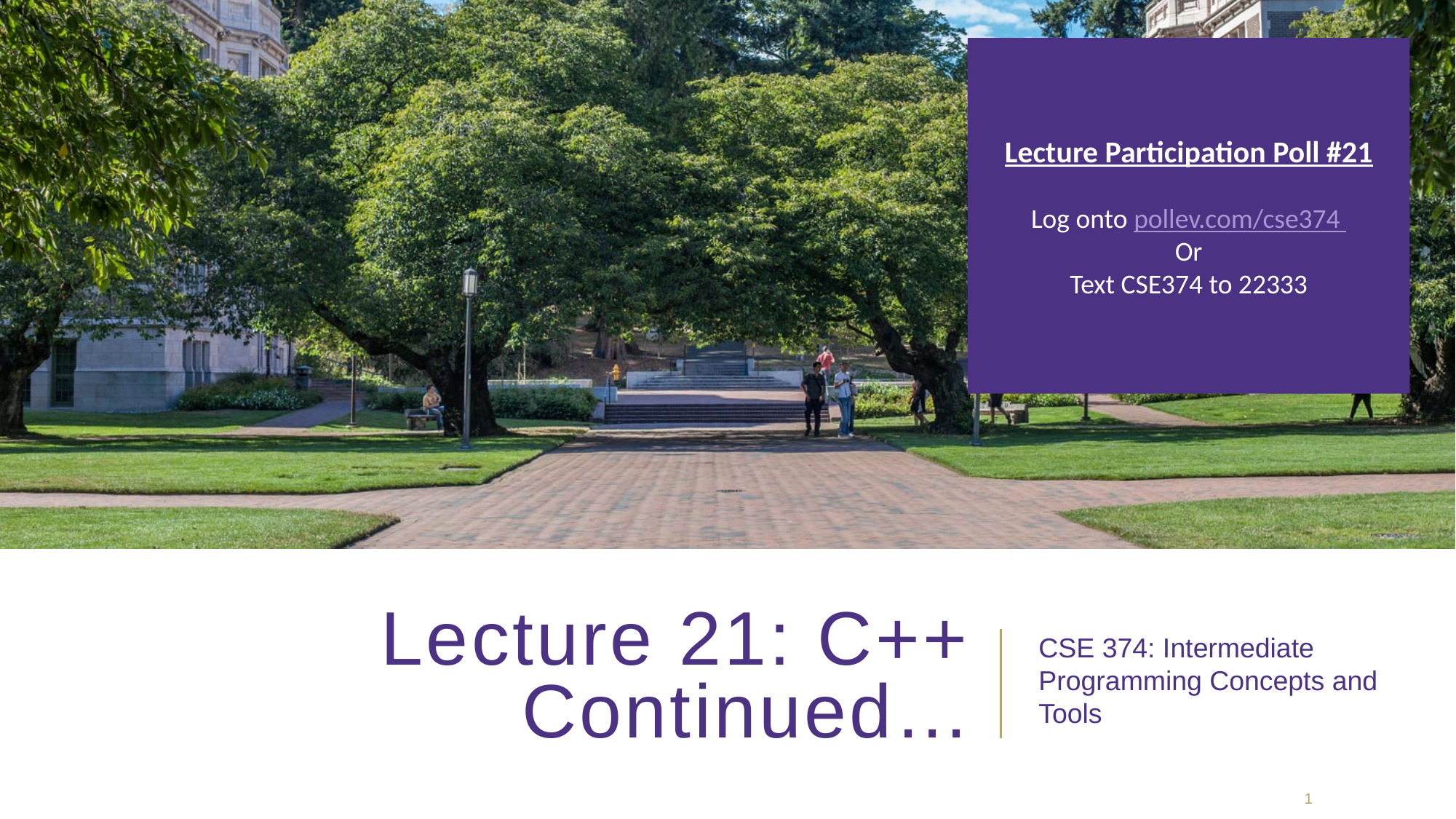

Lecture Participation Poll #21

Log onto pollev.com/cse374
Or
Text CSE374 to 22333
# Lecture 21: C++ Continued…
CSE 374: Intermediate Programming Concepts and Tools
1